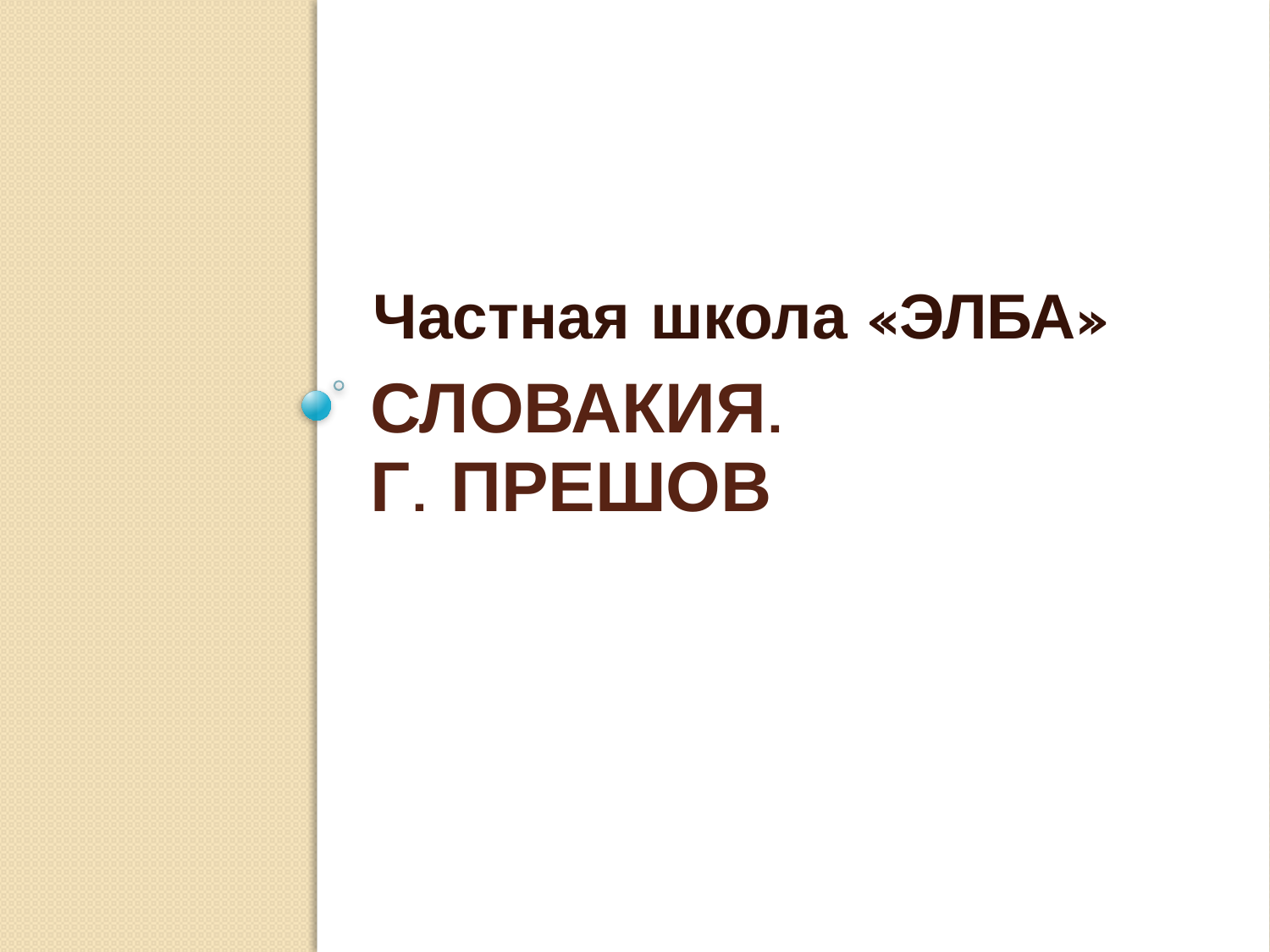

Частная школа «ЭЛБА»
# Словакия. Г. Прешов